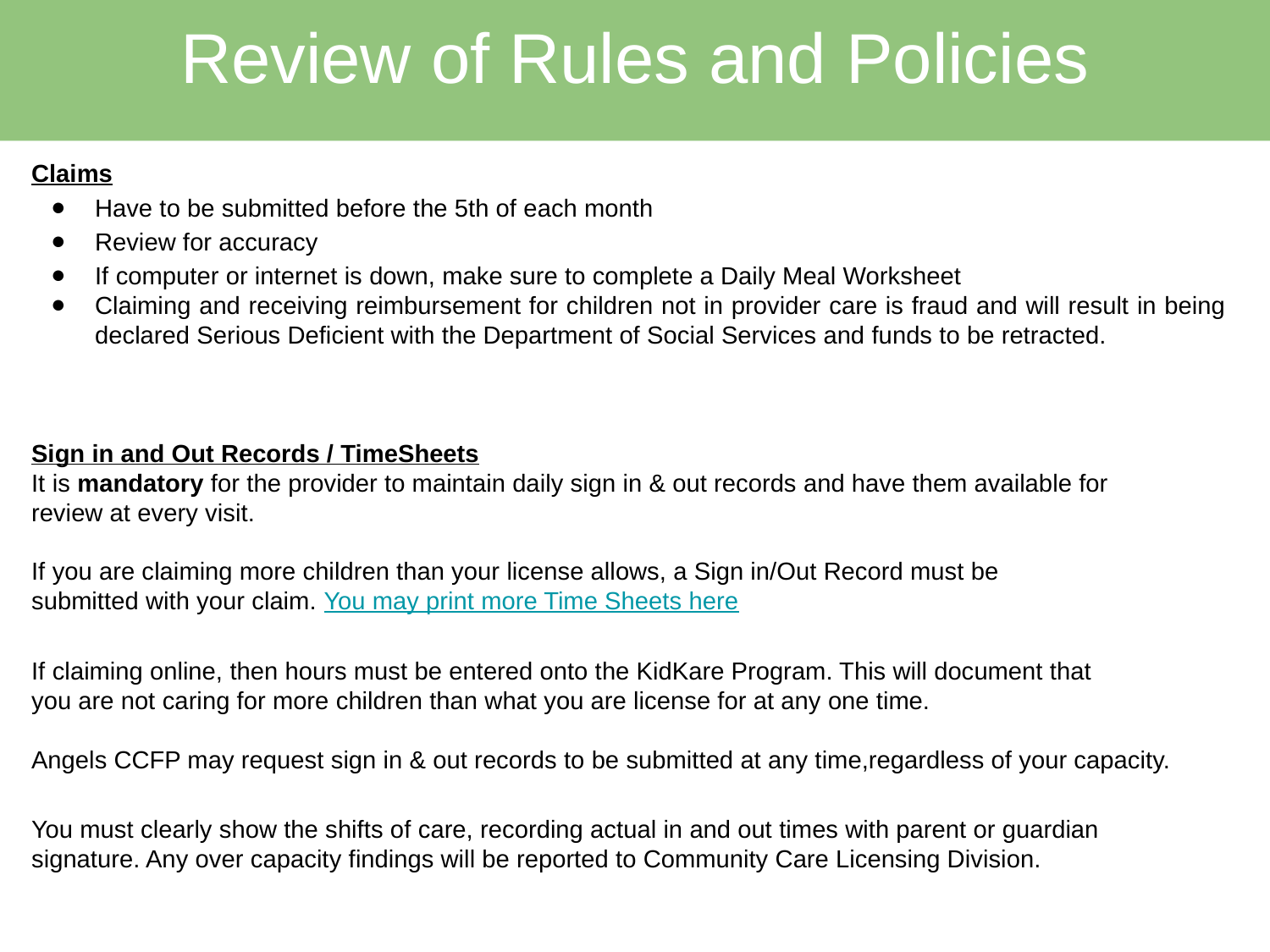

Review of Rules and Policies
Claims
Have to be submitted before the 5th of each month
Review for accuracy
If computer or internet is down, make sure to complete a Daily Meal Worksheet
Claiming and receiving reimbursement for children not in provider care is fraud and will result in being declared Serious Deficient with the Department of Social Services and funds to be retracted.

Sign in and Out Records / TimeSheets
It is mandatory for the provider to maintain daily sign in & out records and have them available for review at every visit.

If you are claiming more children than your license allows, a Sign in/Out Record must be
submitted with your claim. You may print more Time Sheets here

If claiming online, then hours must be entered onto the KidKare Program. This will document that you are not caring for more children than what you are license for at any one time.

Angels CCFP may request sign in & out records to be submitted at any time,regardless of your capacity.

You must clearly show the shifts of care, recording actual in and out times with parent or guardian signature. Any over capacity findings will be reported to Community Care Licensing Division.